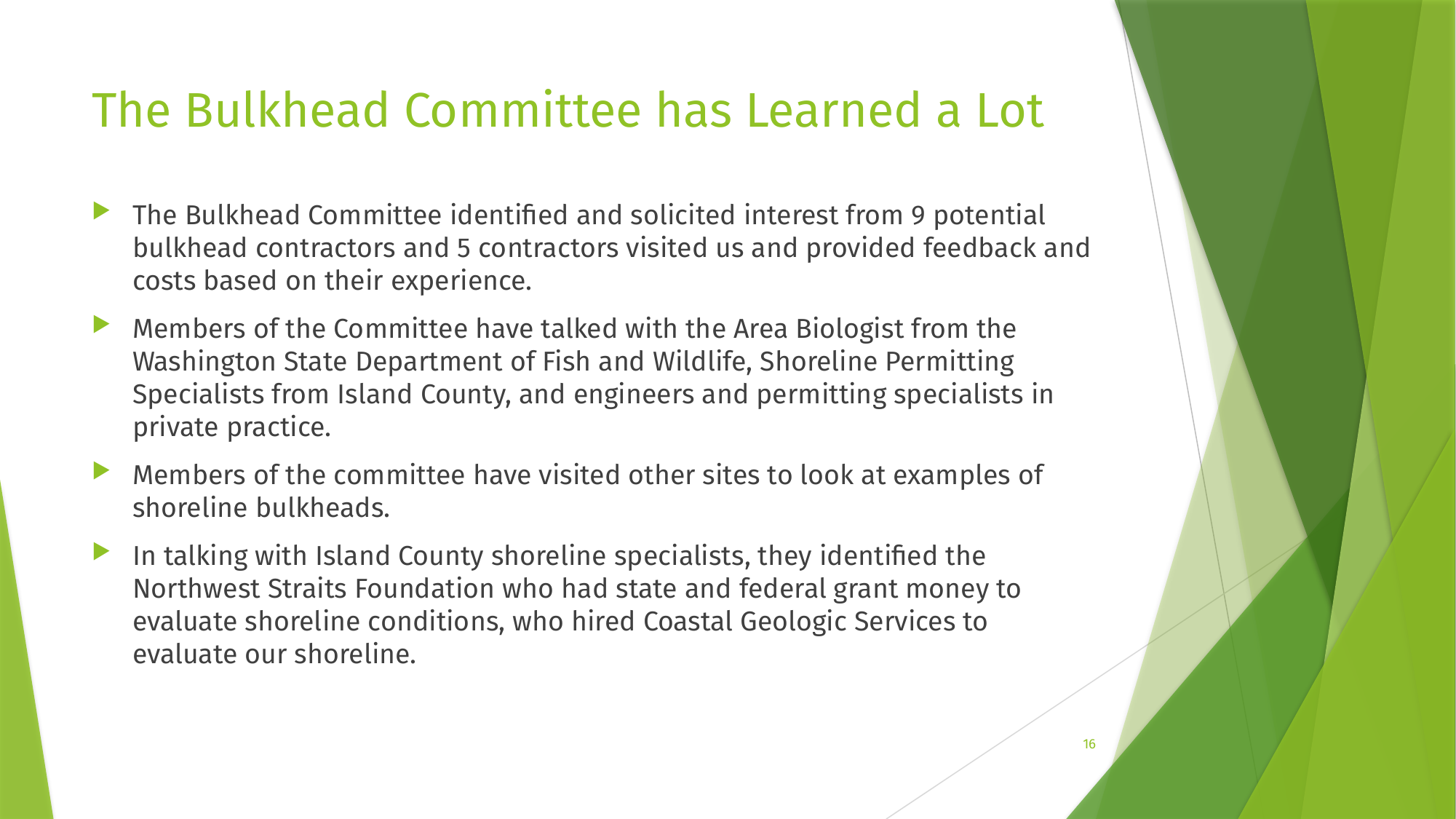

# The Bulkhead Committee has Learned a Lot
The Bulkhead Committee identified and solicited interest from 9 potential bulkhead contractors and 5 contractors visited us and provided feedback and costs based on their experience.
Members of the Committee have talked with the Area Biologist from the Washington State Department of Fish and Wildlife, Shoreline Permitting Specialists from Island County, and engineers and permitting specialists in private practice.
Members of the committee have visited other sites to look at examples of shoreline bulkheads.
In talking with Island County shoreline specialists, they identified the Northwest Straits Foundation who had state and federal grant money to evaluate shoreline conditions, who hired Coastal Geologic Services to evaluate our shoreline.

16